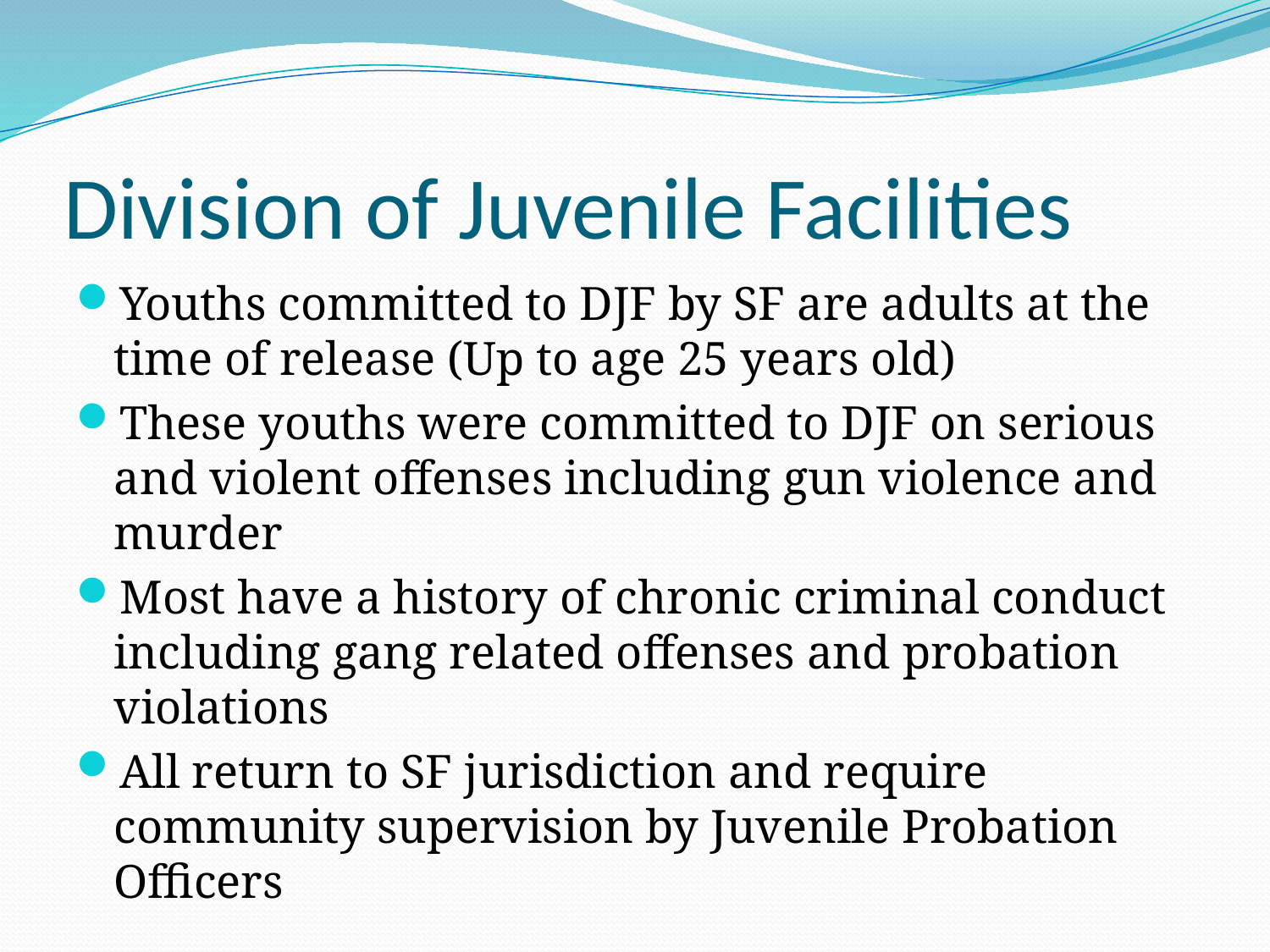

# Division of Juvenile Facilities
Youths committed to DJF by SF are adults at the time of release (Up to age 25 years old)
These youths were committed to DJF on serious and violent offenses including gun violence and murder
Most have a history of chronic criminal conduct including gang related offenses and probation violations
All return to SF jurisdiction and require community supervision by Juvenile Probation Officers